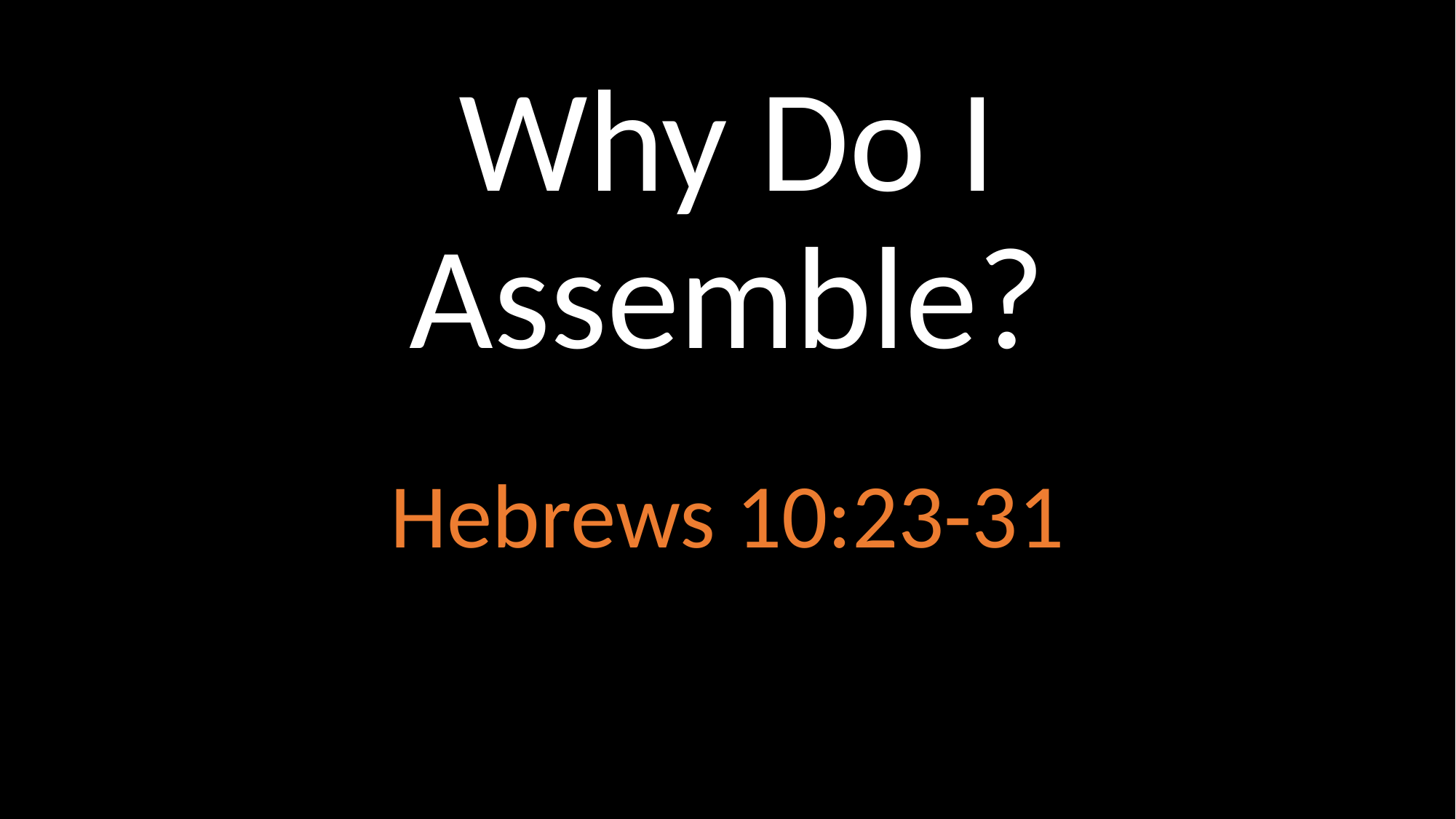

# Why Do I Assemble?
Hebrews 10:23-31